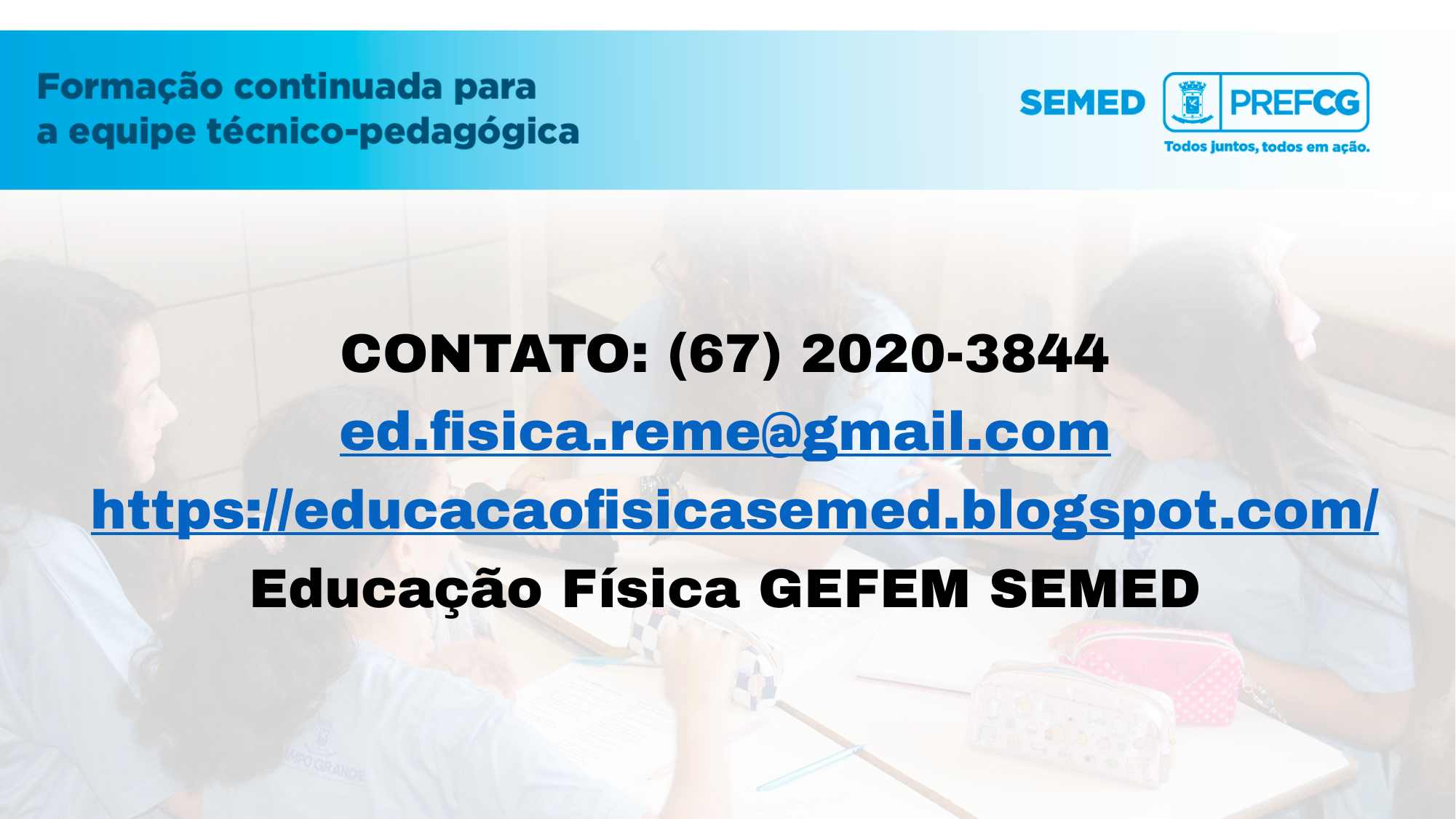

CONTATO: (67) 2020-3844
ed.fisica.reme@gmail.com
 https://educacaofisicasemed.blogspot.com/
Educação Física GEFEM SEMED